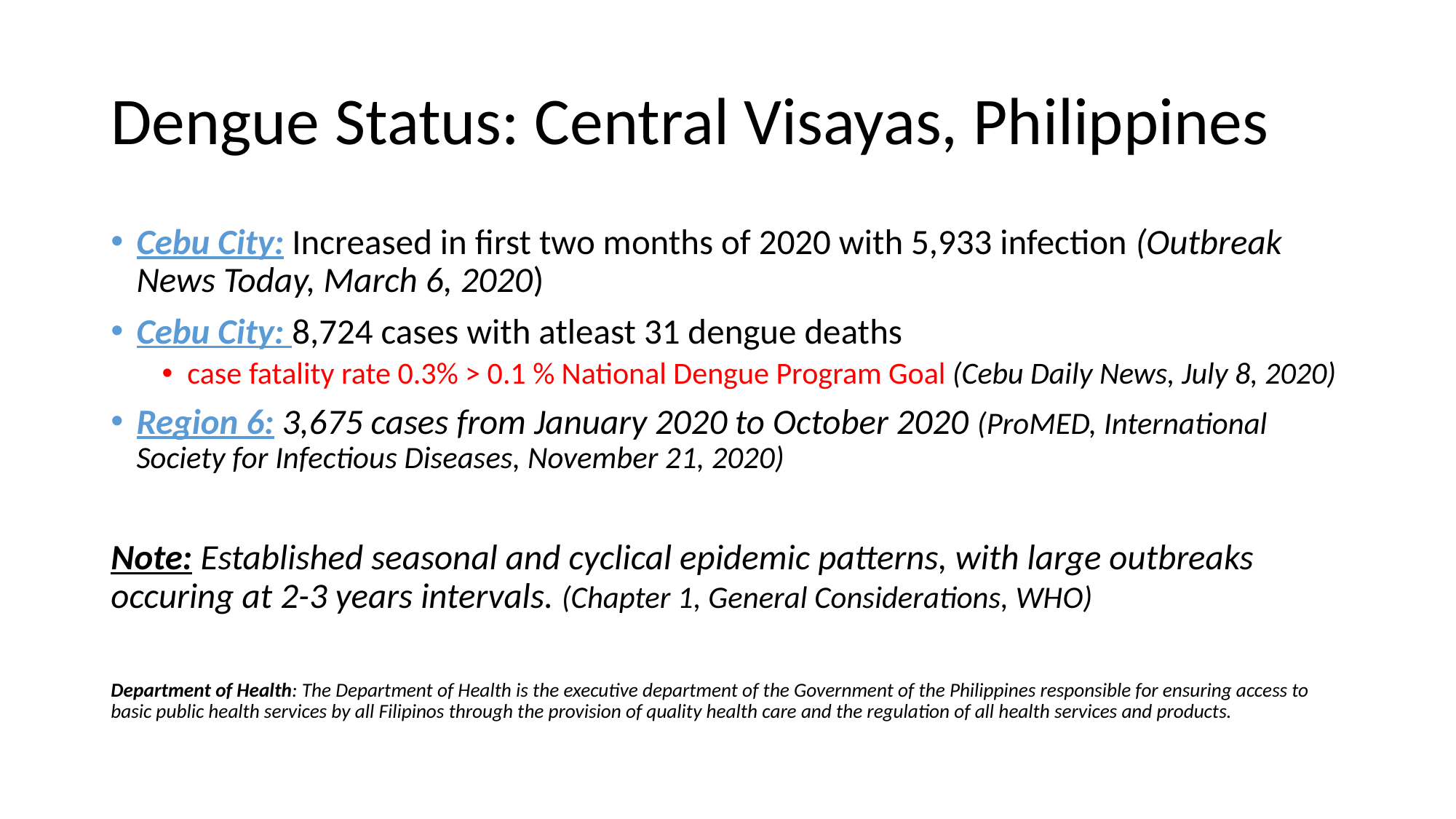

# Dengue Status: Central Visayas, Philippines
Cebu City: Increased in first two months of 2020 with 5,933 infection (Outbreak News Today, March 6, 2020)
Cebu City: 8,724 cases with atleast 31 dengue deaths
case fatality rate 0.3% > 0.1 % National Dengue Program Goal (Cebu Daily News, July 8, 2020)
Region 6: 3,675 cases from January 2020 to October 2020 (ProMED, International Society for Infectious Diseases, November 21, 2020)

Note: Established seasonal and cyclical epidemic patterns, with large outbreaks occuring at 2-3 years intervals. (Chapter 1, General Considerations, WHO)

Department of Health: The Department of Health is the executive department of the Government of the Philippines responsible for ensuring access to basic public health services by all Filipinos through the provision of quality health care and the regulation of all health services and products.